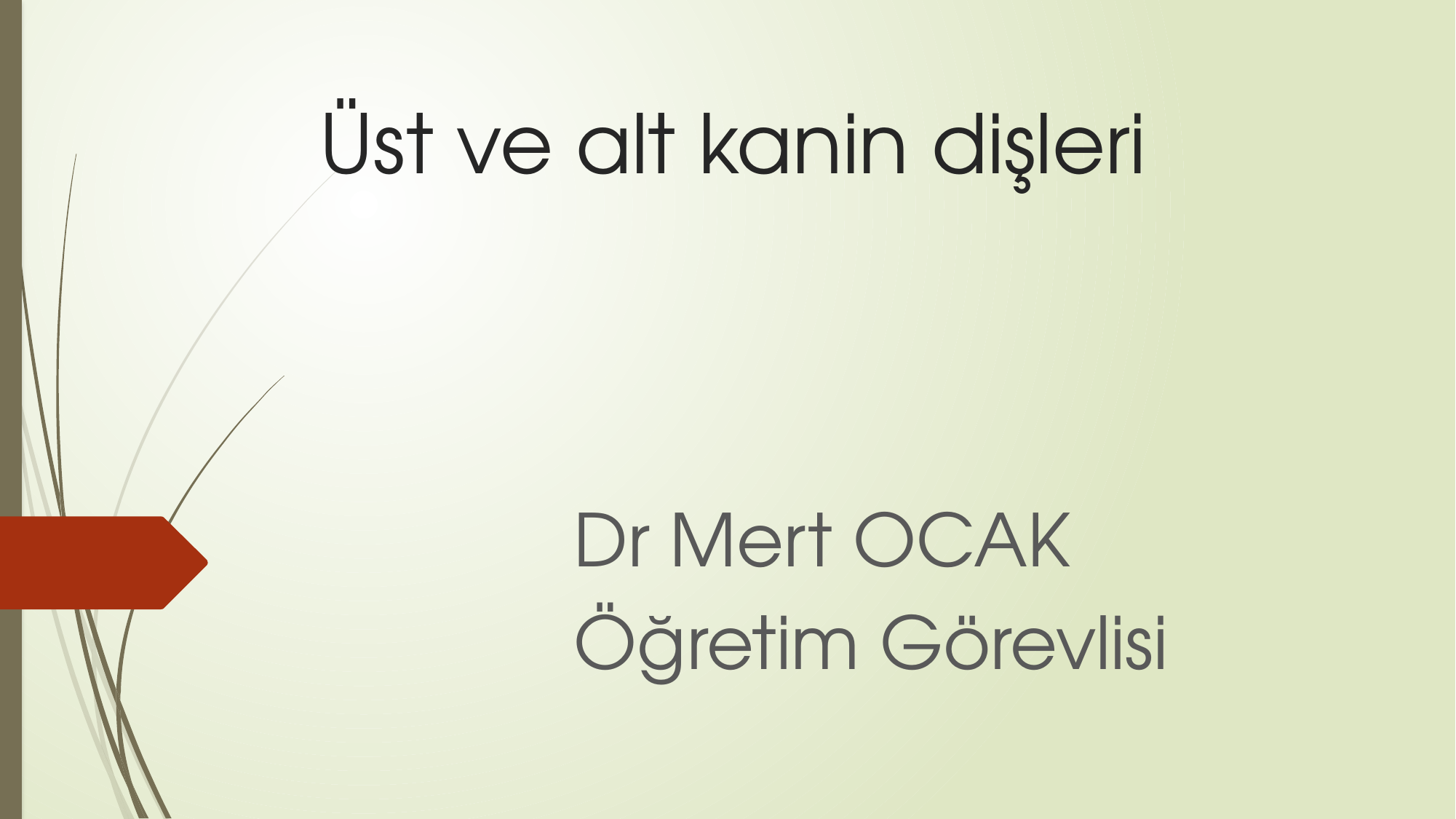

# Üst ve alt kanin dişleri
Dr Mert OCAK
Öğretim Görevlisi